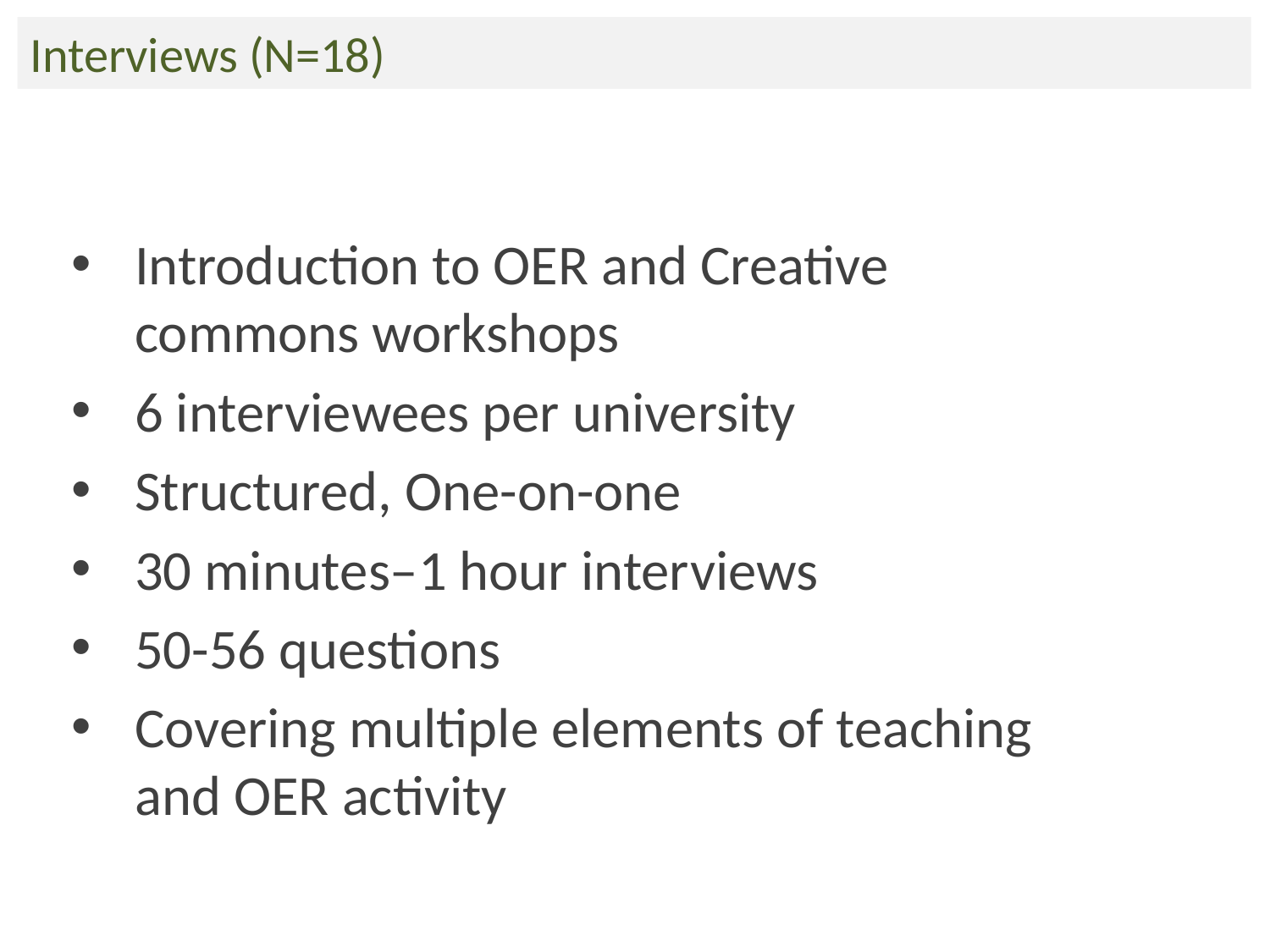

Interviews (N=18)
Introduction to OER and Creative commons workshops
6 interviewees per university
Structured, One-on-one
30 minutes–1 hour interviews
50-56 questions
Covering multiple elements of teaching and OER activity